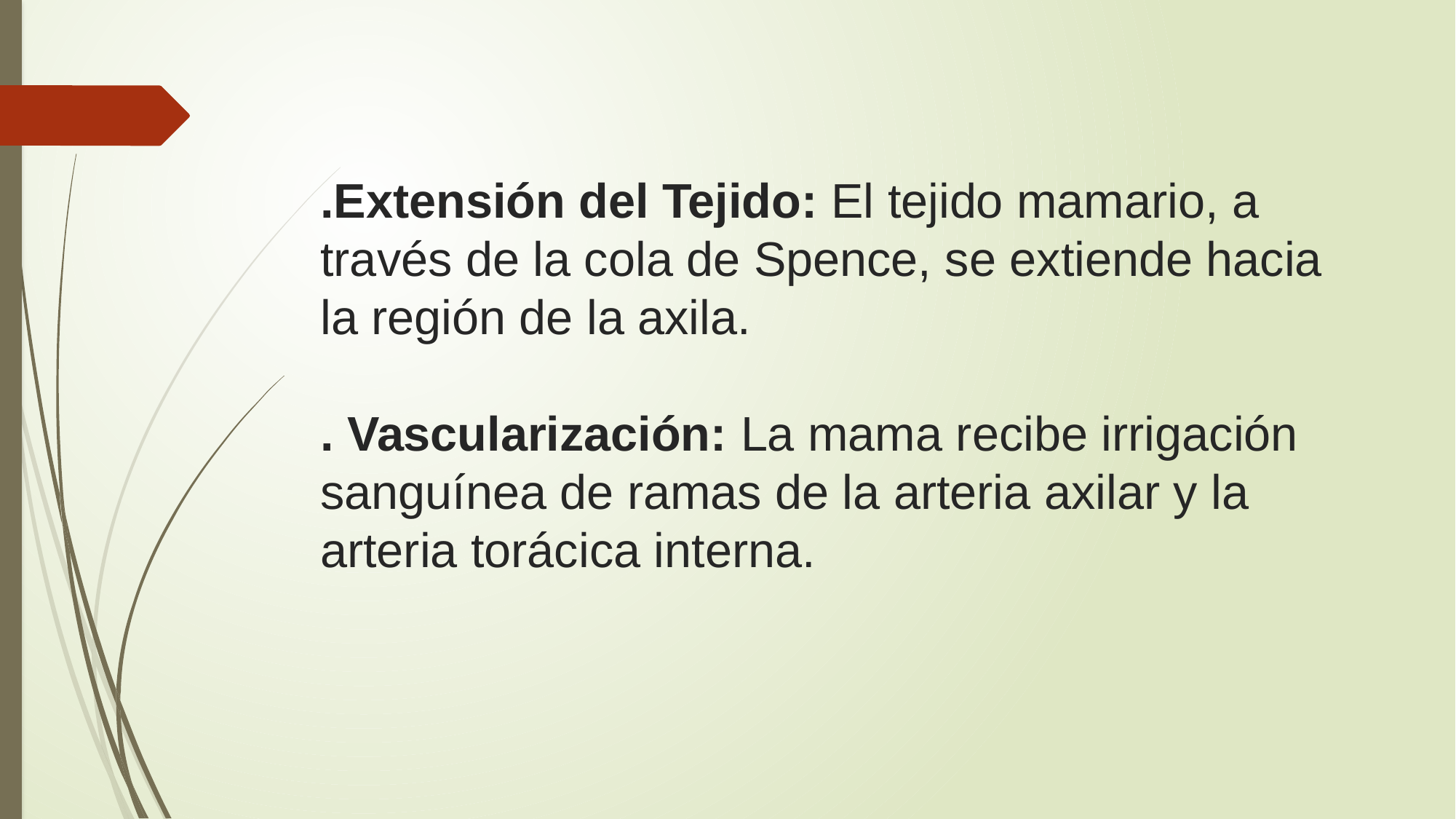

# .Extensión del Tejido: El tejido mamario, a través de la cola de Spence, se extiende hacia la región de la axila. . Vascularización: La mama recibe irrigación sanguínea de ramas de la arteria axilar y la arteria torácica interna.